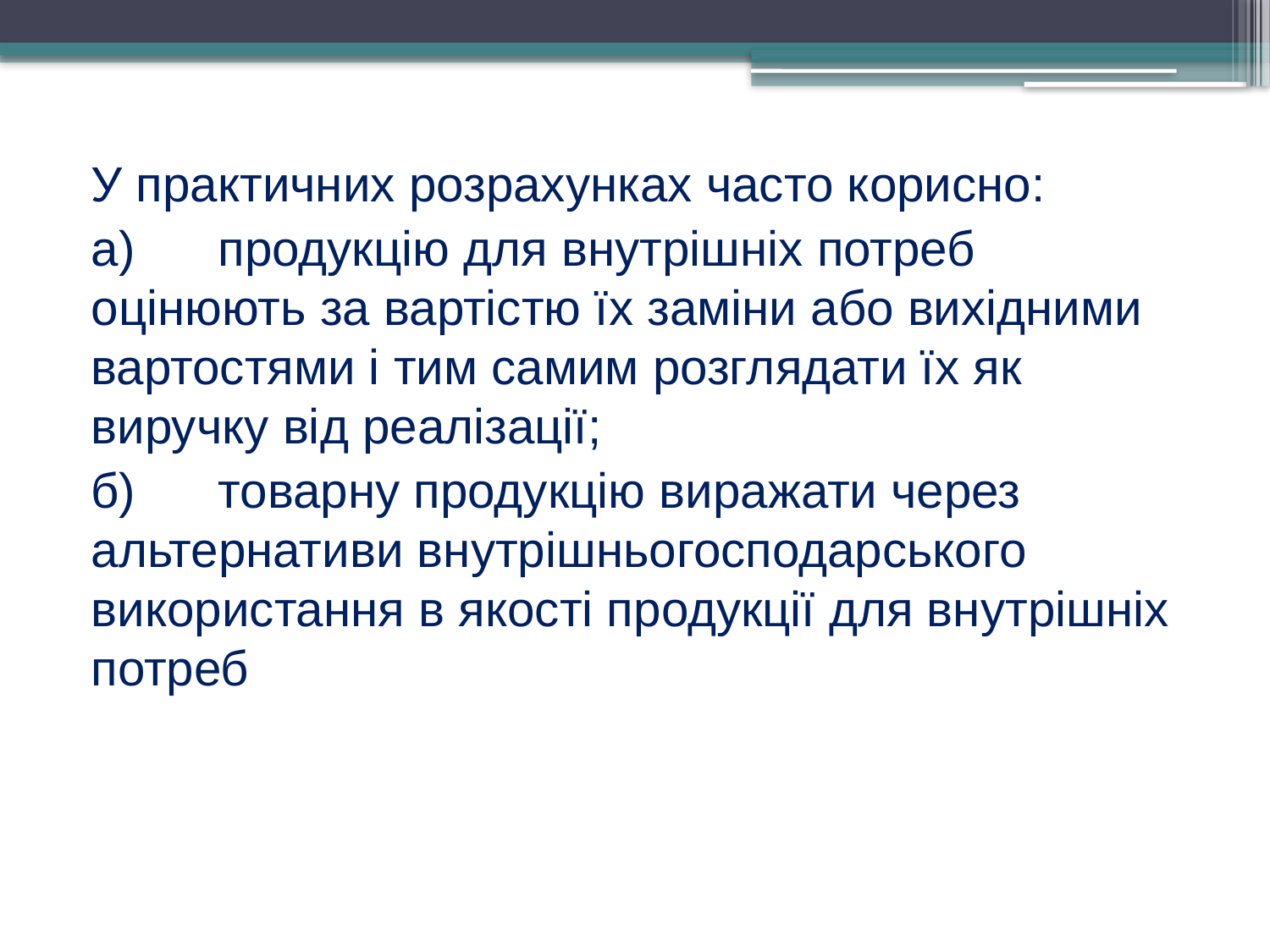

У практичних розрахунках часто корисно:
a)	продукцію для внутрішніх потреб оцінюють за вартістю їх заміни або вихідними вартостями і тим самим розглядати їх як виручку від реалізації;
б)	товарну продукцію виражати через альтернативи внутрішньогосподарського використання в якості продукції для внутрішніх потреб